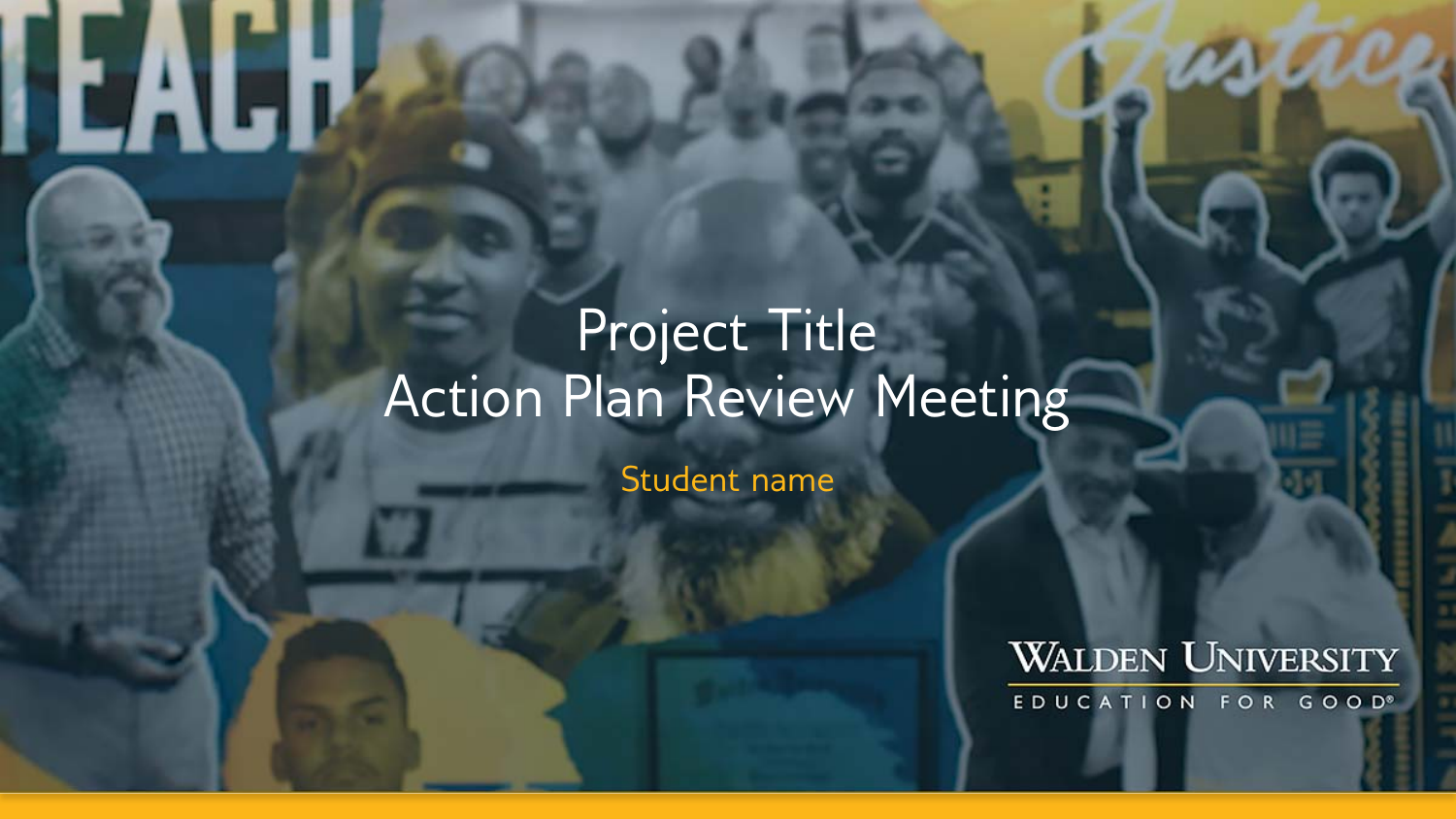

# Project Title Action Plan Review Meeting
Student name